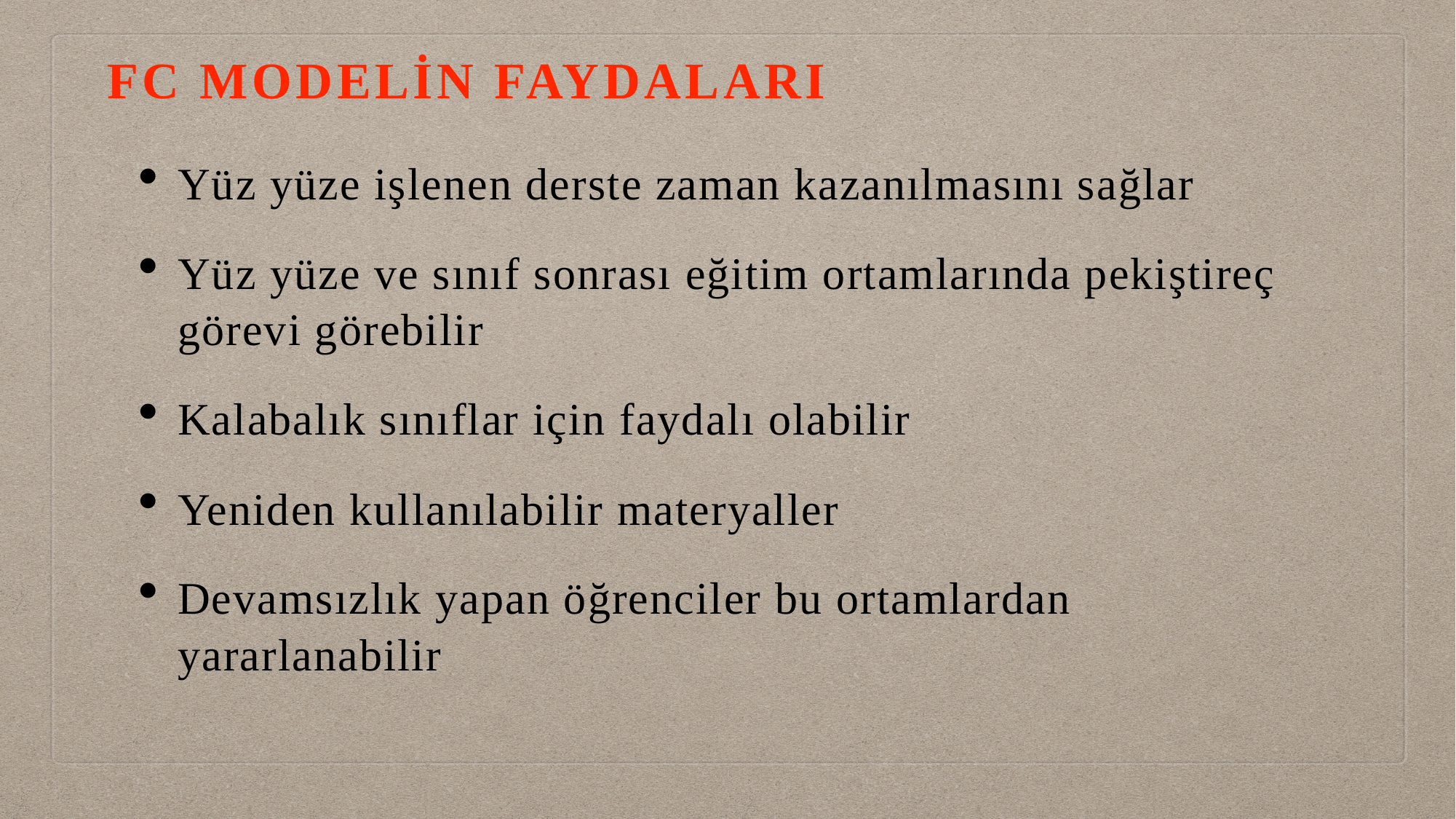

# FC modelin faydaları
Yüz yüze işlenen derste zaman kazanılmasını sağlar
Yüz yüze ve sınıf sonrası eğitim ortamlarında pekiştireç görevi görebilir
Kalabalık sınıflar için faydalı olabilir
Yeniden kullanılabilir materyaller
Devamsızlık yapan öğrenciler bu ortamlardan yararlanabilir